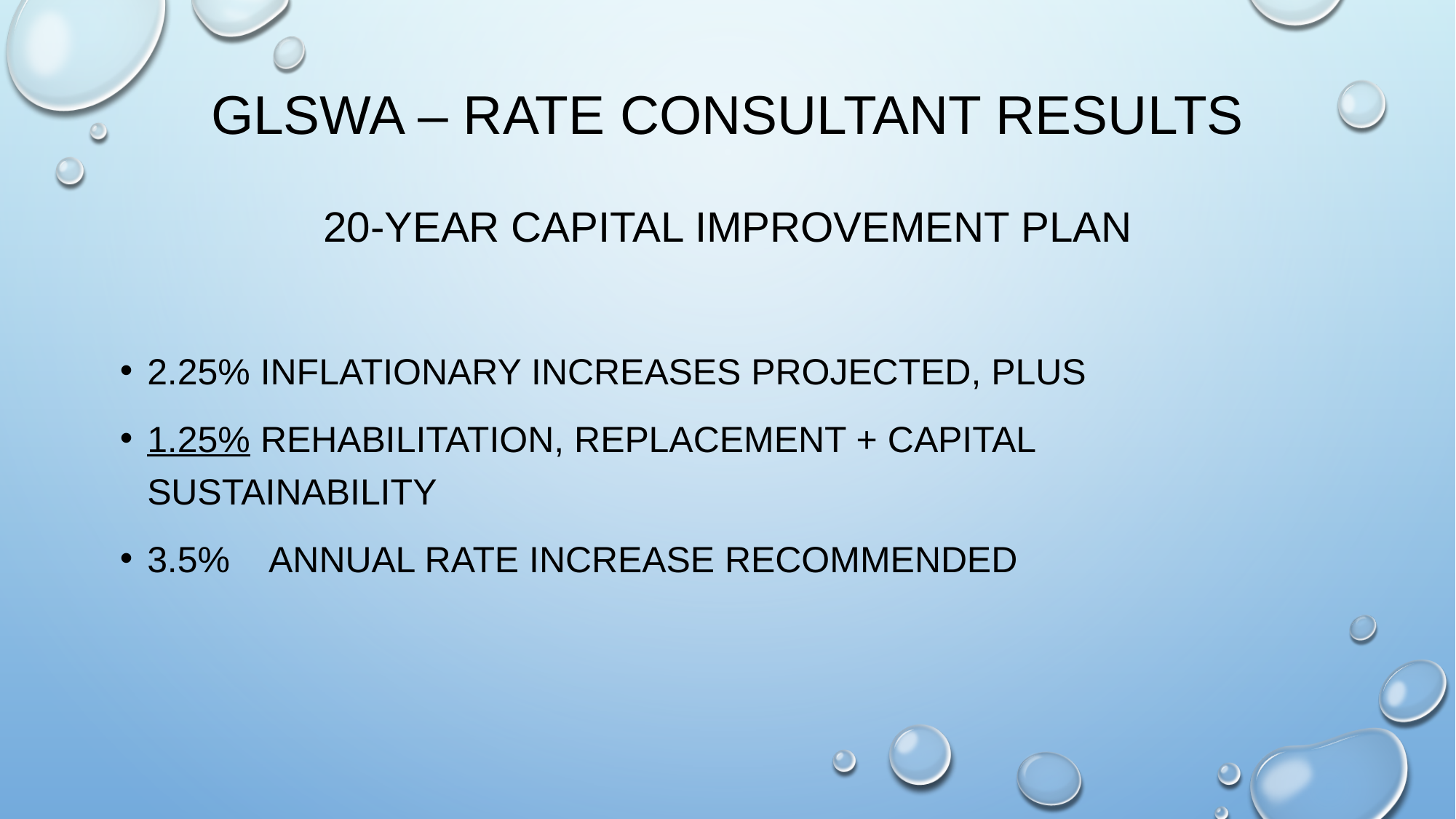

# Glswa – rate consultant results 20-year capital improvement plan

2.25% inflationary increases projected, plus
1.25% rehabilitation, replacement + capital sustainability
3.5%    annual rate increase recommended